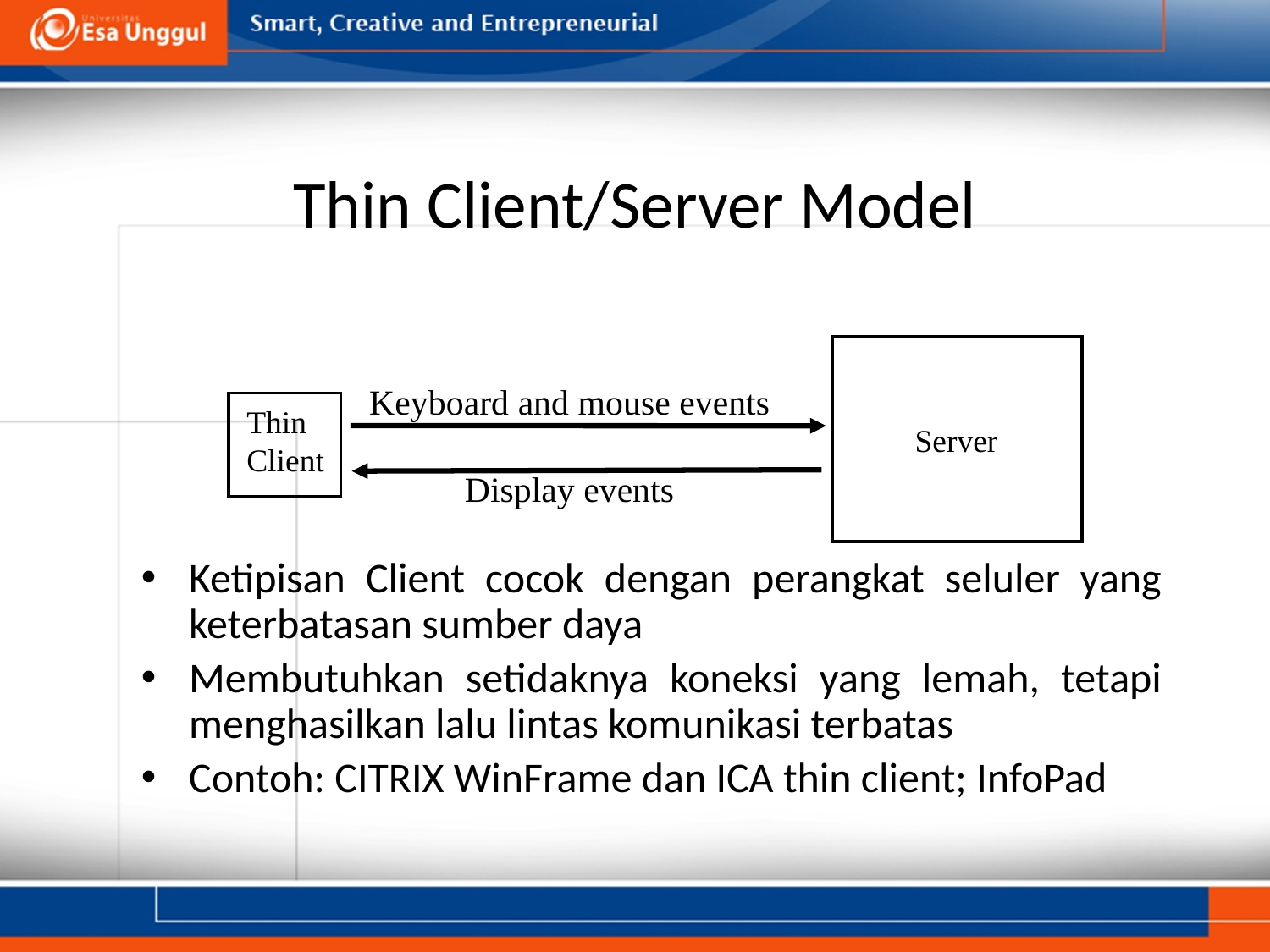

# Thin Client/Server Model

Keyboard and mouse events

Thin
Client
Server

Display events

Ketipisan Client cocok dengan perangkat seluler yang keterbatasan sumber daya
Membutuhkan setidaknya koneksi yang lemah, tetapi menghasilkan lalu lintas komunikasi terbatas
Contoh: CITRIX WinFrame dan ICA thin client; InfoPad
13